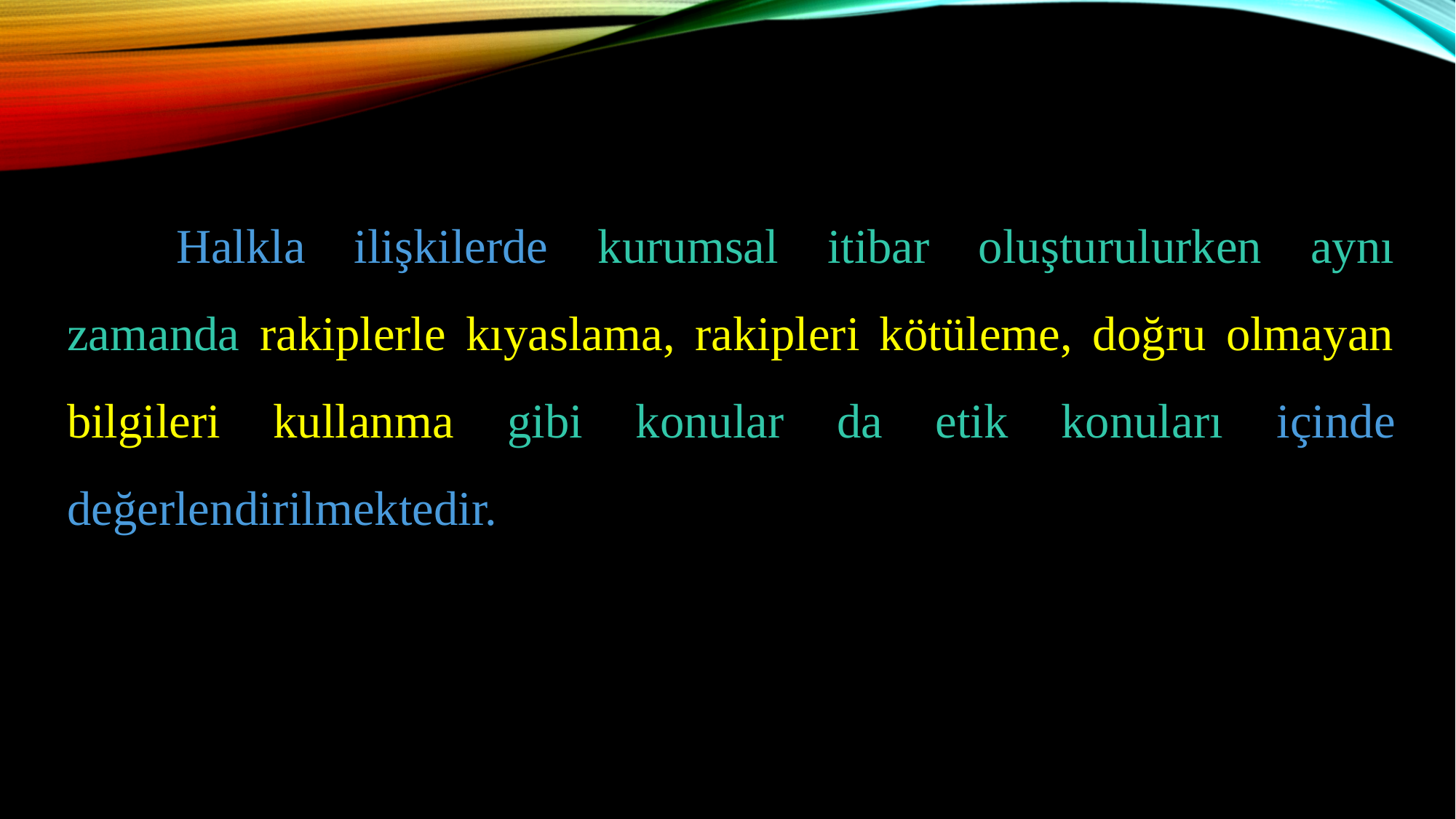

Halkla ilişkilerde kurumsal itibar oluşturulurken aynı zamanda rakiplerle kıyaslama, rakipleri kötüleme, doğru olmayan bilgileri kullanma gibi konular da etik konuları içinde değerlendirilmektedir.